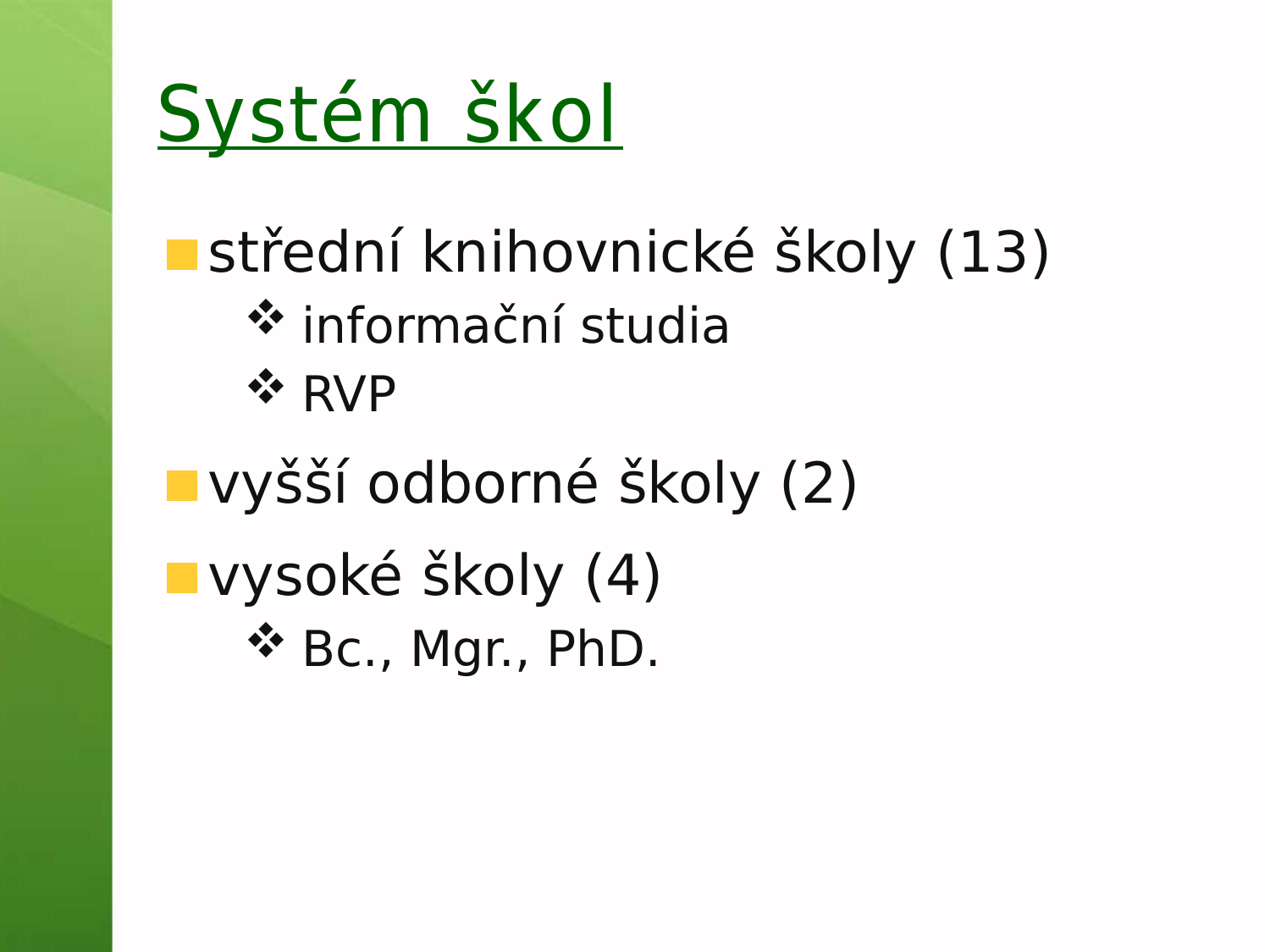

# Systém škol
střední knihovnické školy (13)
informační studia
RVP
vyšší odborné školy (2)
vysoké školy (4)
Bc., Mgr., PhD.